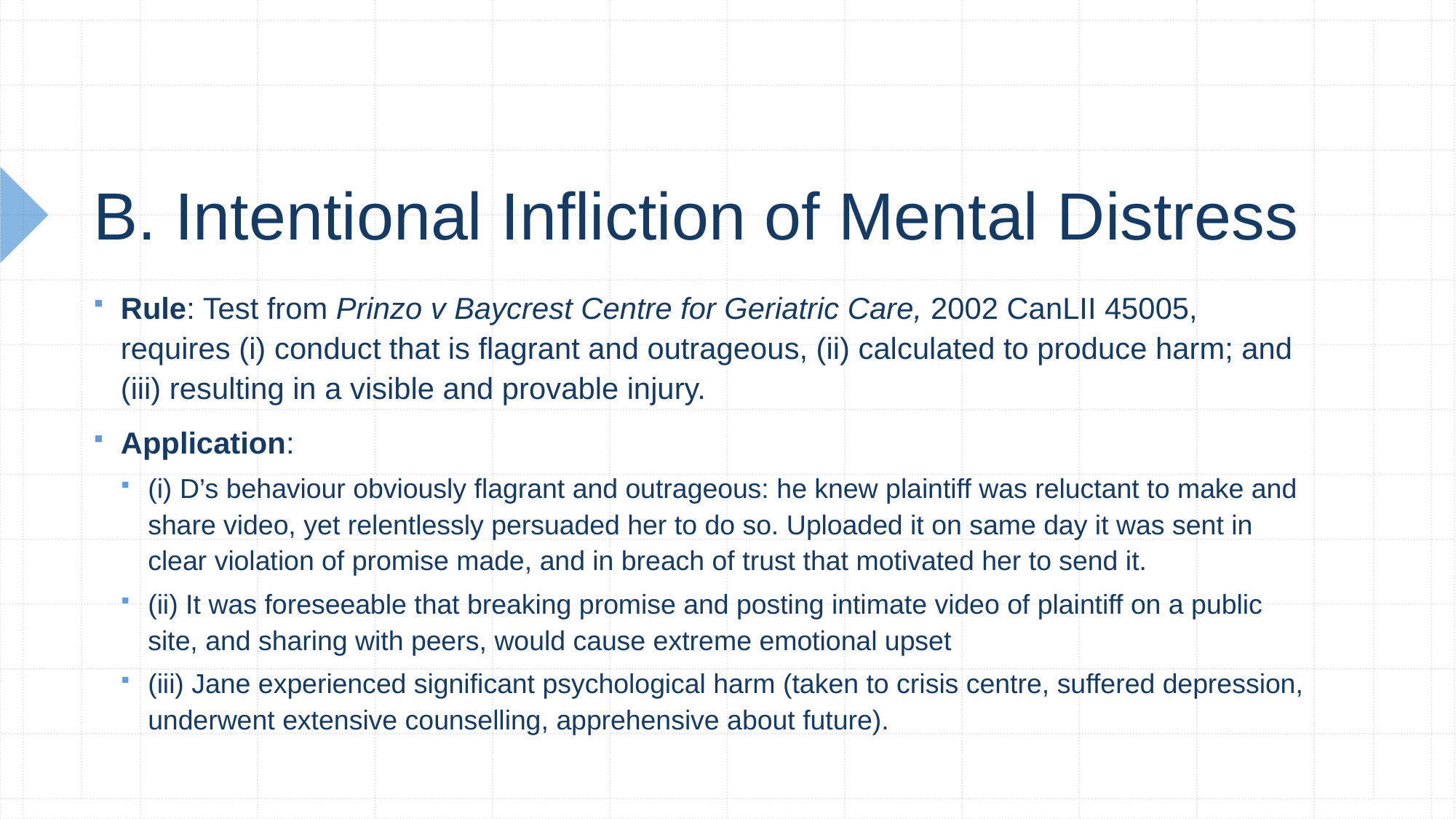

# B. Intentional Infliction of Mental Distress
Rule: Test from Prinzo v Baycrest Centre for Geriatric Care, 2002 CanLII 45005, requires (i) conduct that is flagrant and outrageous, (ii) calculated to produce harm; and (iii) resulting in a visible and provable injury.
Application:
(i) D’s behaviour obviously flagrant and outrageous: he knew plaintiff was reluctant to make and share video, yet relentlessly persuaded her to do so. Uploaded it on same day it was sent in clear violation of promise made, and in breach of trust that motivated her to send it.
(ii) It was foreseeable that breaking promise and posting intimate video of plaintiff on a public site, and sharing with peers, would cause extreme emotional upset
(iii) Jane experienced significant psychological harm (taken to crisis centre, suffered depression, underwent extensive counselling, apprehensive about future).